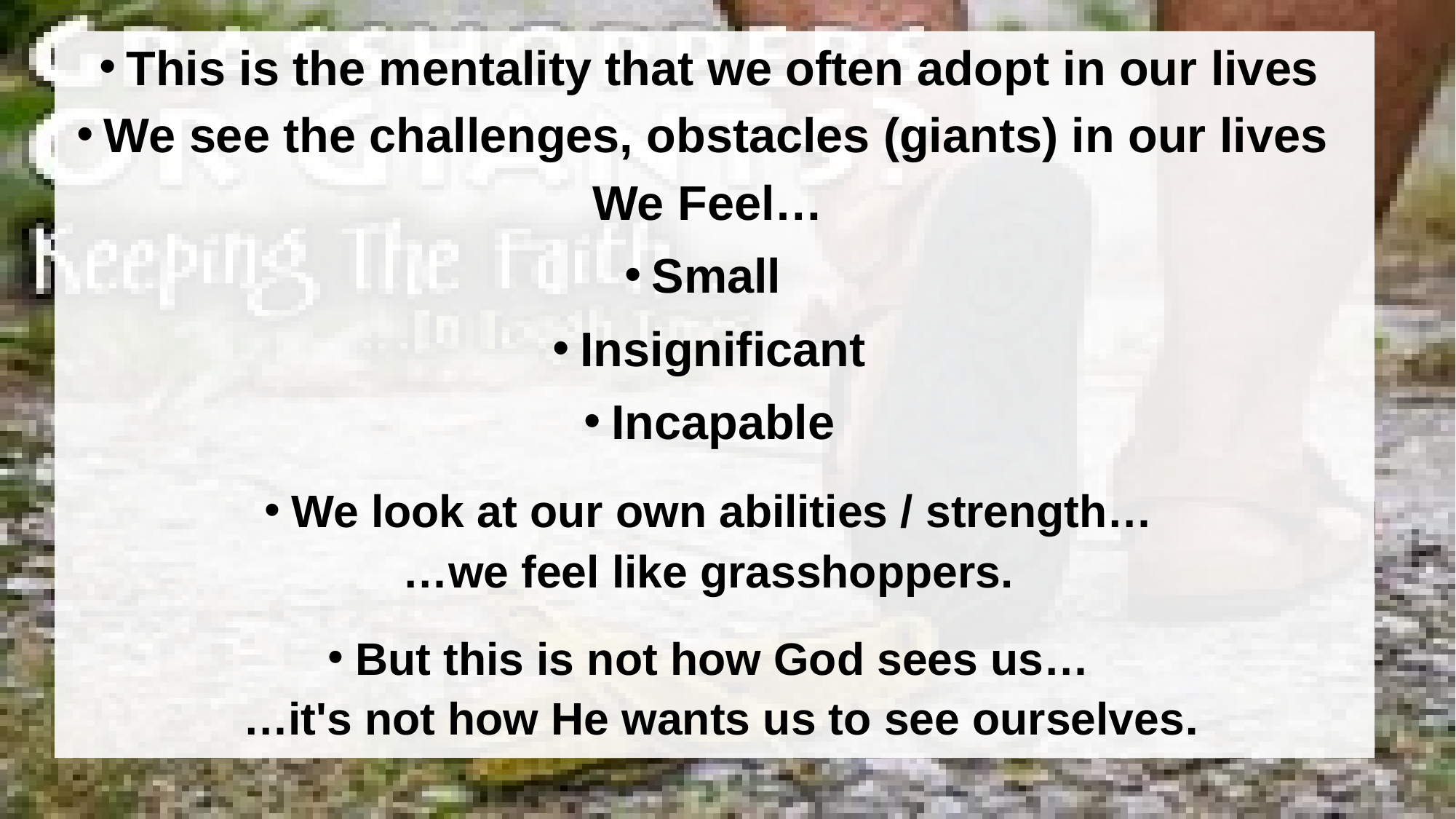

This is the mentality that we often adopt in our lives
We see the challenges, obstacles (giants) in our lives
We Feel…
Small
Insignificant
Incapable
We look at our own abilities / strength…
…we feel like grasshoppers.
But this is not how God sees us…
  …it's not how He wants us to see ourselves.